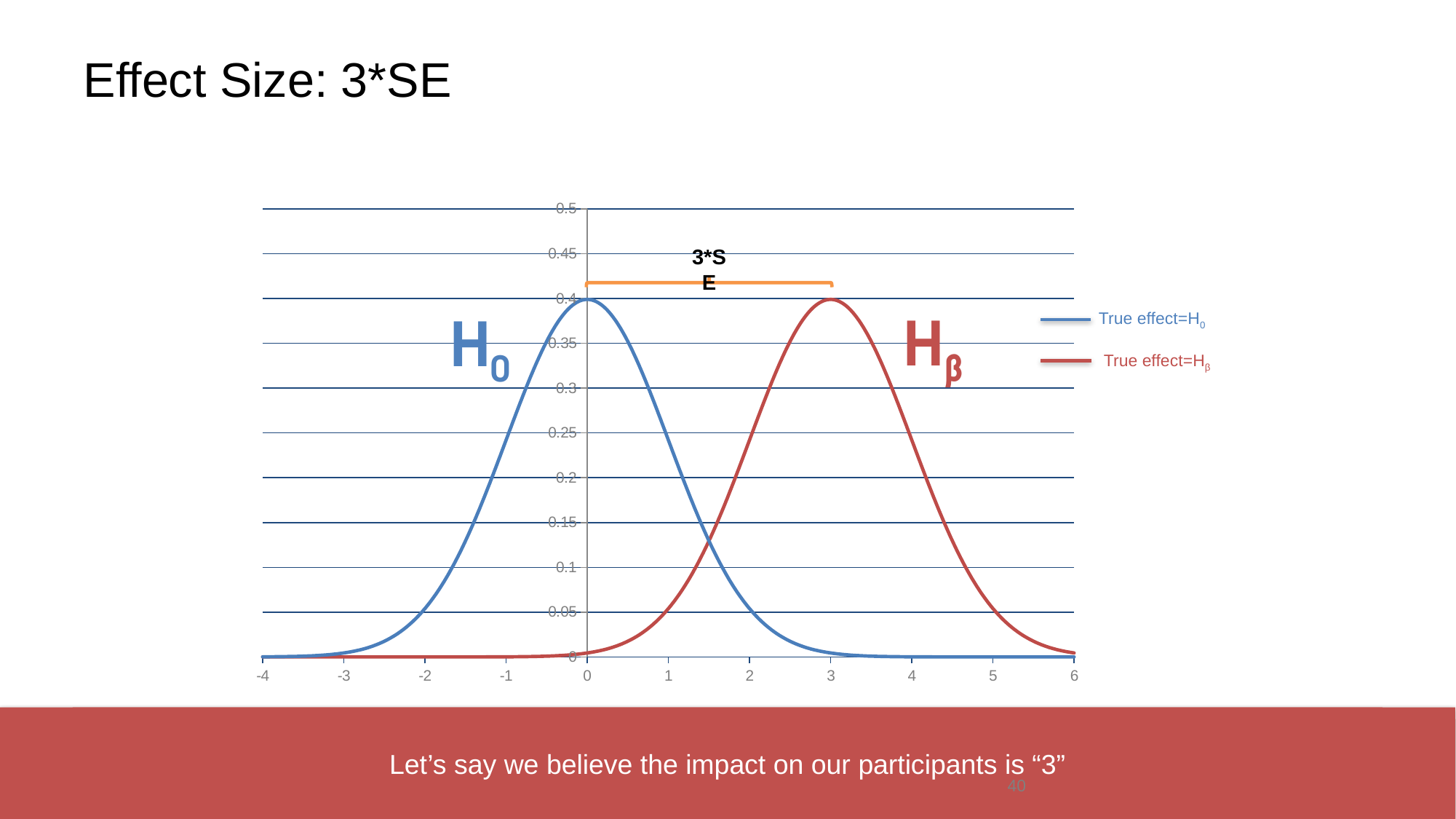

# Effect Size: 3*SE

### Chart

| Category | control | treatment |
|---|---|---|
3*SE
Hβ
H0
True effect=H0
True effect=Hβ
Let’s say we believe the impact on our participants is “3”
40